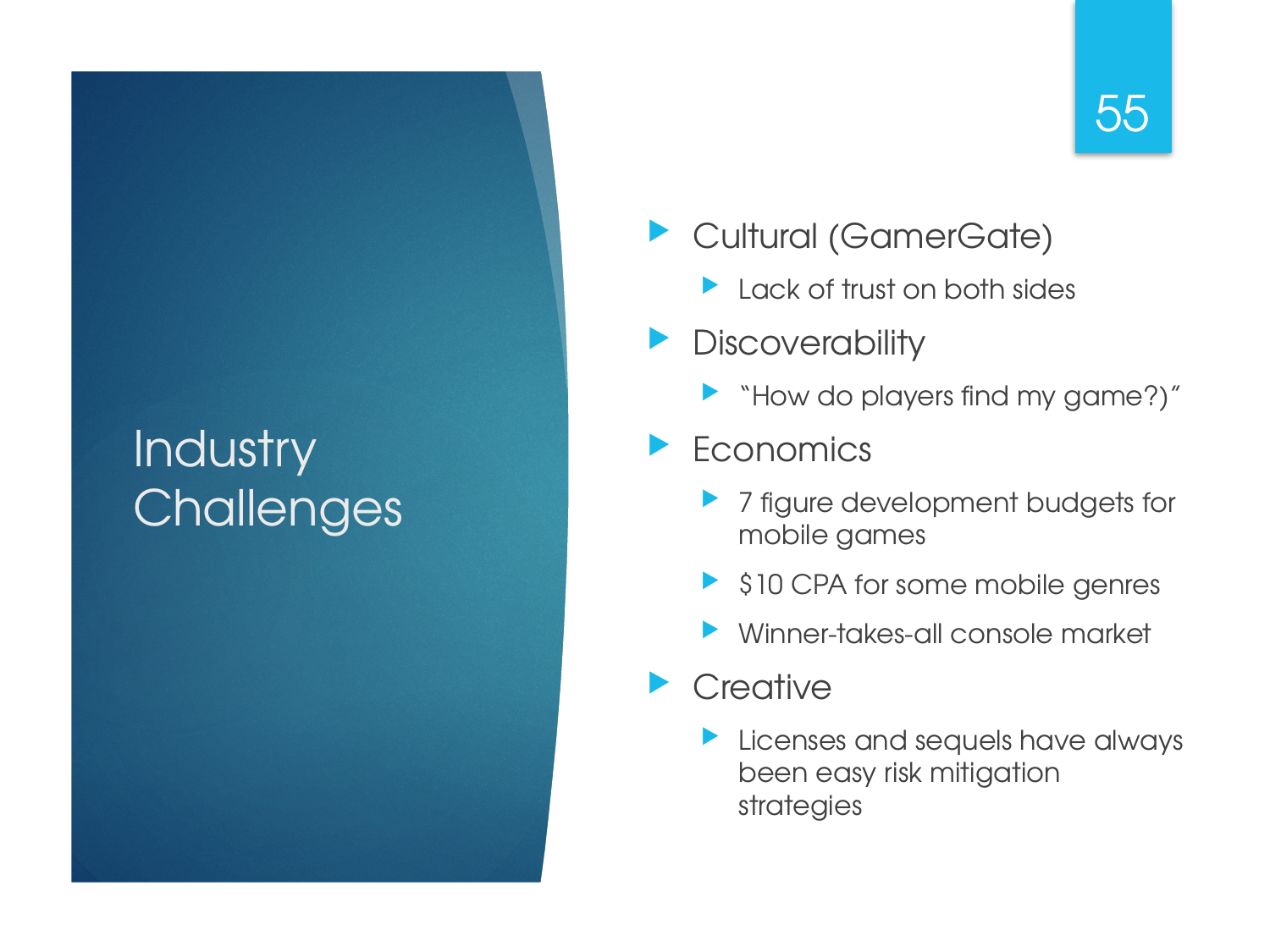

55
Cultural (GamerGate)
Lack of trust on both sides
Discoverability
“How do players find my game?)”
Economics
7 figure development budgets for mobile games
$10 CPA for some mobile genres
Winner-takes-all console market
Creative
Licenses and sequels have always been easy risk mitigation strategies
# Industry Challenges